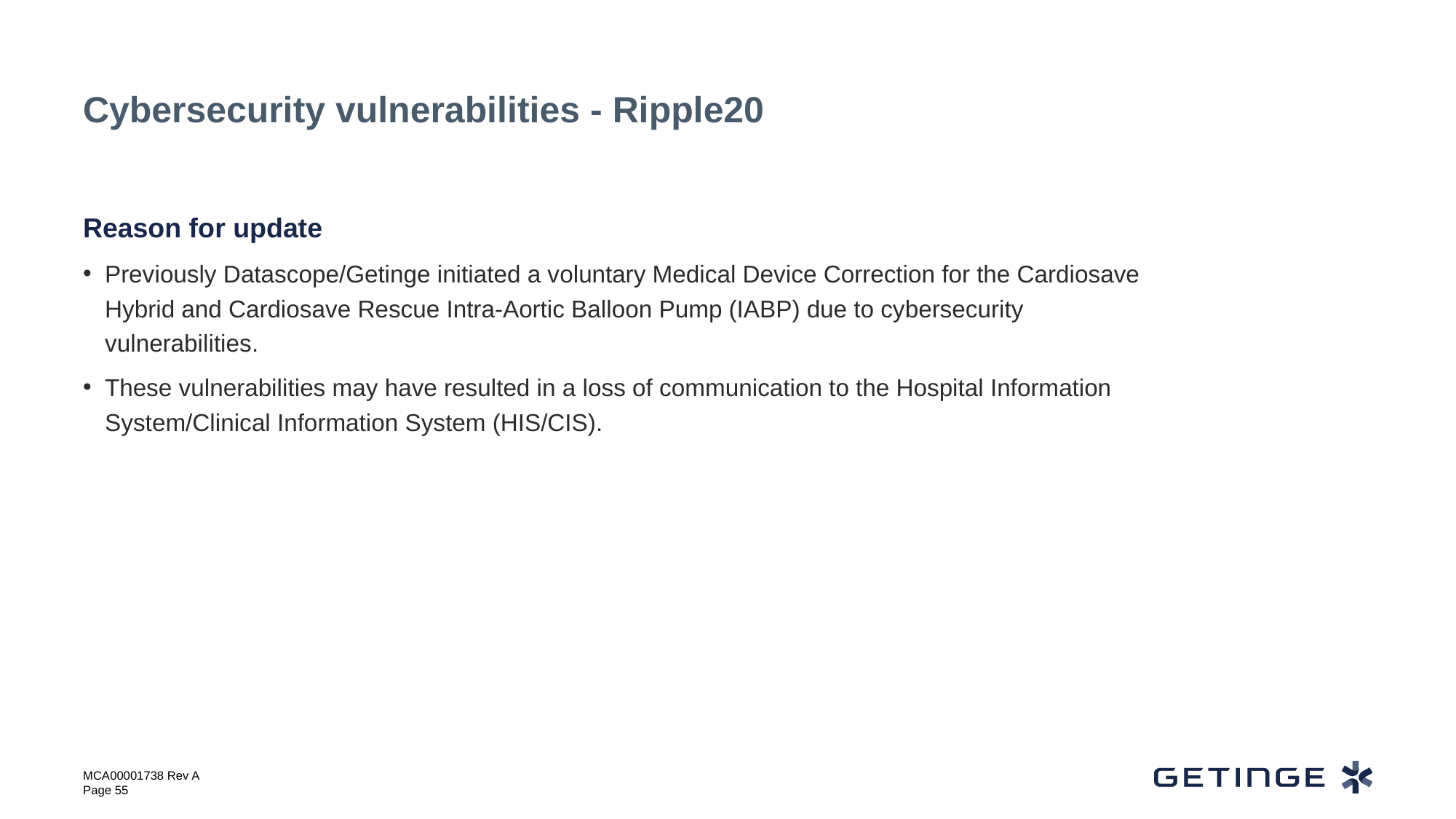

# Cybersecurity vulnerabilities - Ripple20
Reason for update
Previously Datascope/Getinge initiated a voluntary Medical Device Correction for the Cardiosave Hybrid and Cardiosave Rescue Intra-Aortic Balloon Pump (IABP) due to cybersecurity vulnerabilities.
These vulnerabilities may have resulted in a loss of communication to the Hospital Information System/Clinical Information System (HIS/CIS).

MCA00001738 Rev A
Page 55